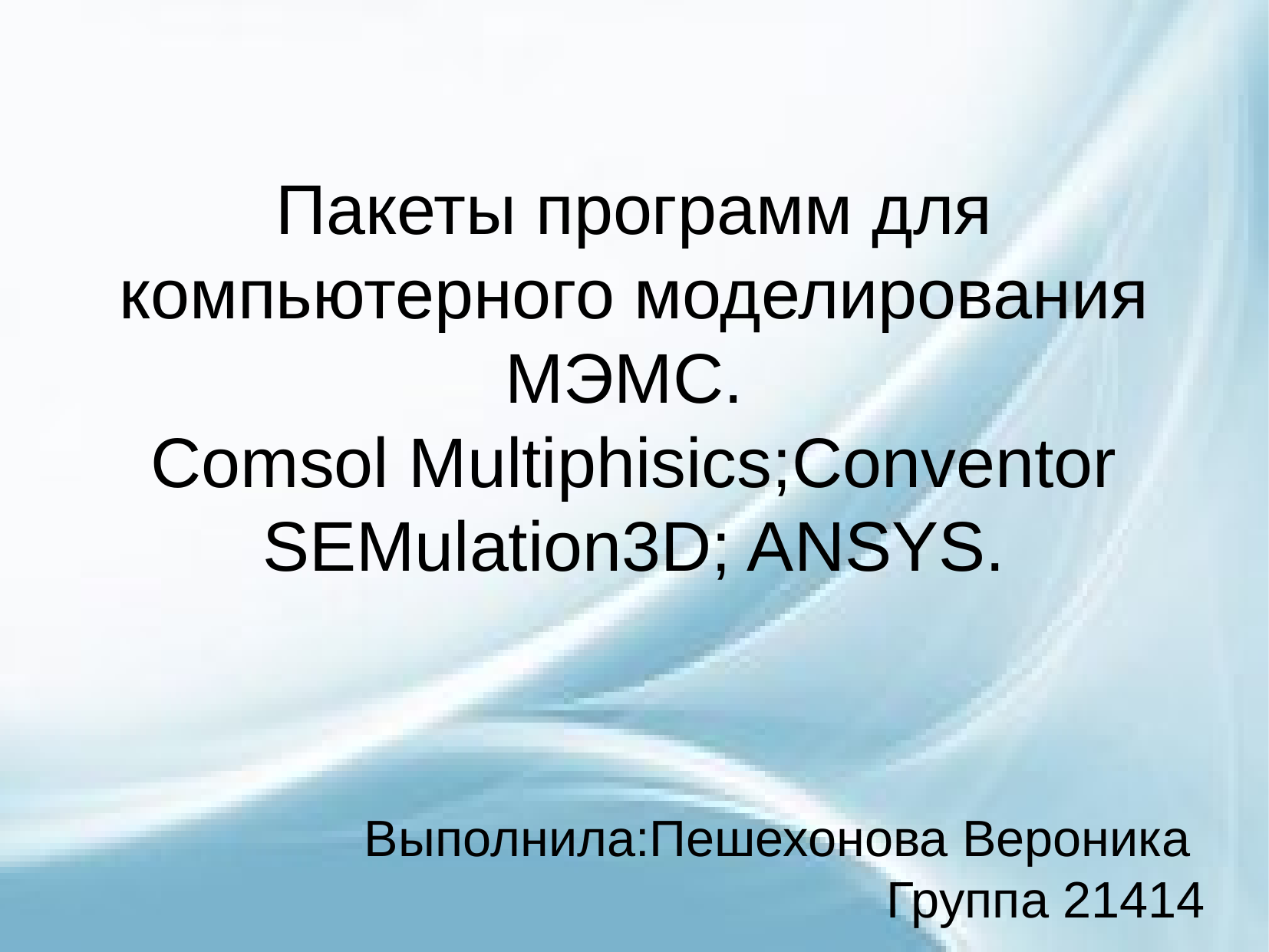

Выполнила:Пешехонова Вероника
Группа 21414
Пакеты программ для компьютерного моделирования МЭМС.
Comsol Multiphisics;Conventor SEMulation3D; ANSYS.